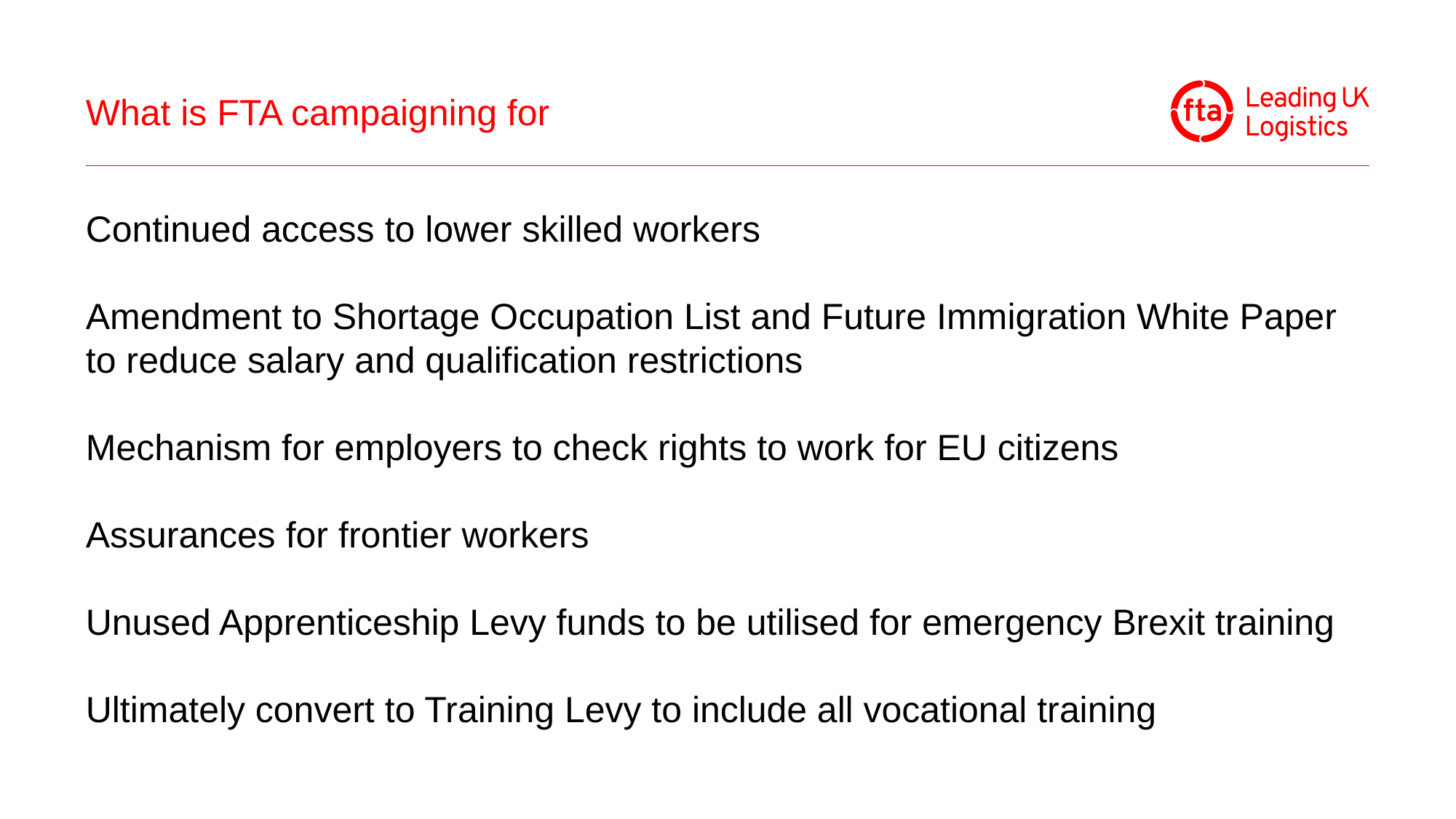

# What is FTA campaigning for
Continued access to lower skilled workers

Amendment to Shortage Occupation List and Future Immigration White Paper to reduce salary and qualification restrictions

Mechanism for employers to check rights to work for EU citizens

Assurances for frontier workers

Unused Apprenticeship Levy funds to be utilised for emergency Brexit training

Ultimately convert to Training Levy to include all vocational training